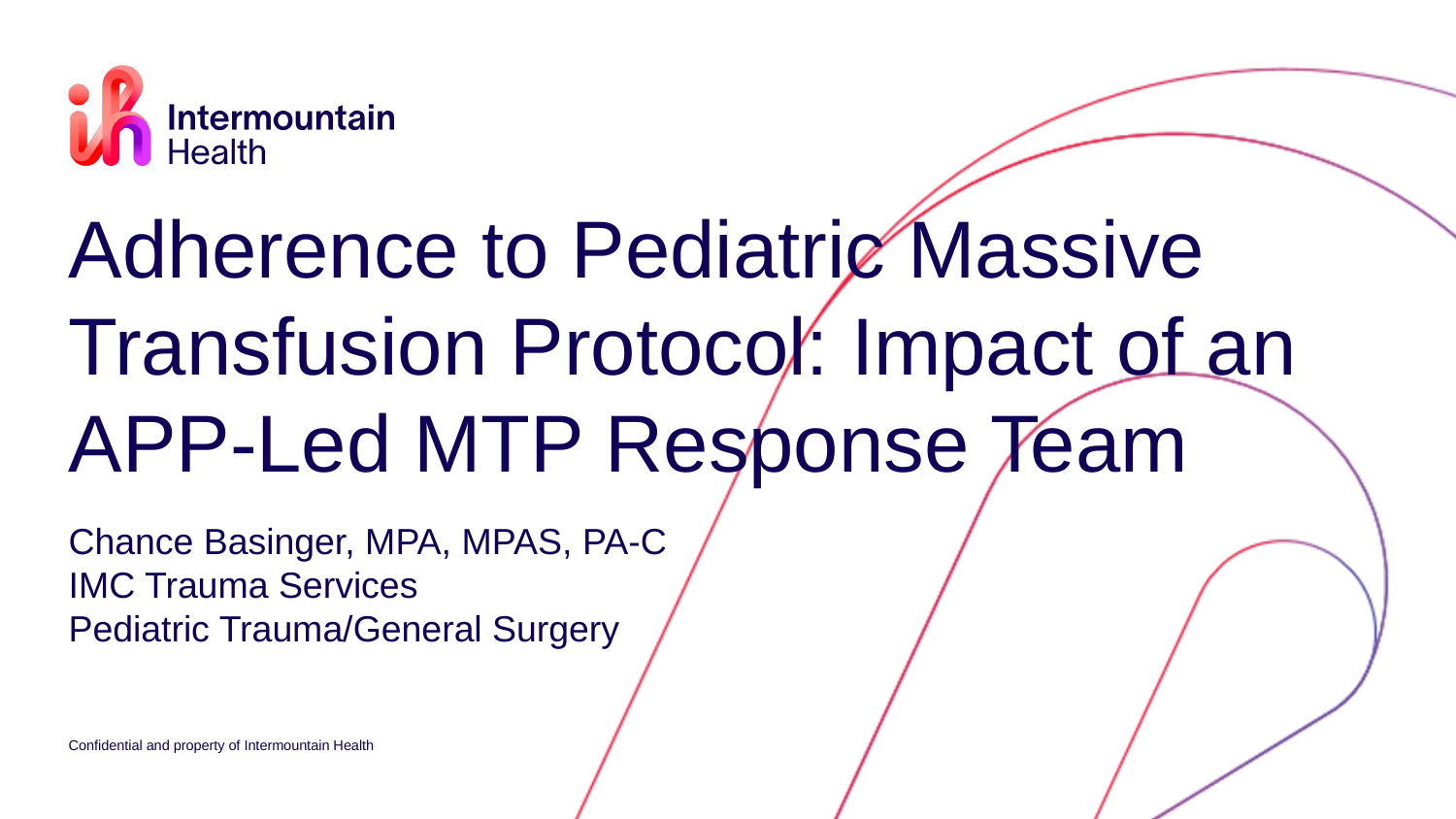

# Adherence to Pediatric Massive Transfusion Protocol: Impact of an APP-Led MTP Response Team

Chance Basinger, MPA, MPAS, PA-C
IMC Trauma Services
Pediatric Trauma/General Surgery

Confidential and property of Intermountain Health